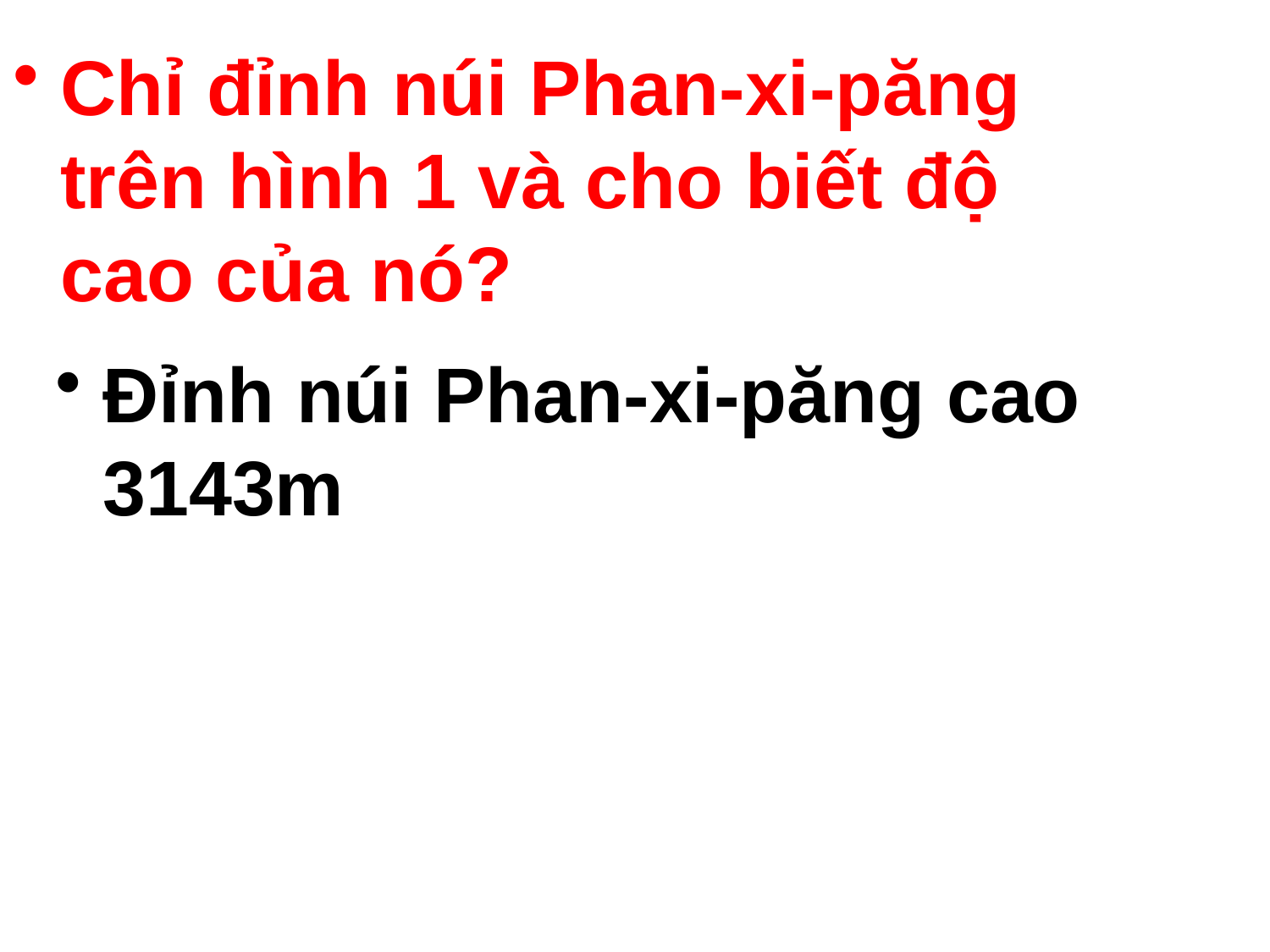

Chỉ đỉnh núi Phan-xi-păng trên hình 1 và cho biết độ cao của nó?

Đỉnh núi Phan-xi-păng cao 3143m